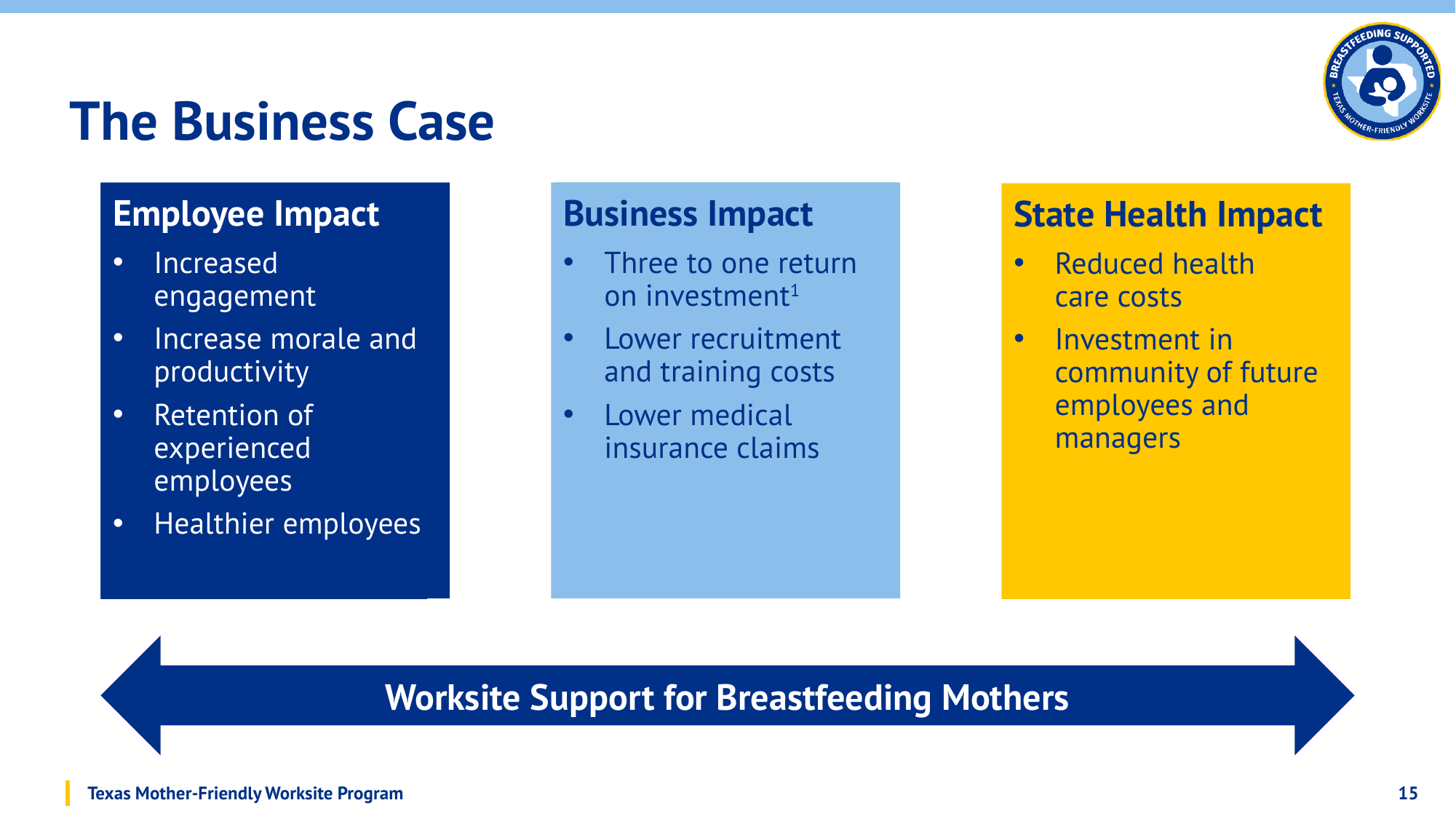

# The Business Case
Employee Impact
Increased engagement
Increase morale and productivity
Retention of experienced employees
Healthier employees

Business Impact
Three to one return on investment1
Lower recruitment and training costs
Lower medical insurance claims

State Health Impact
Reduced health    care costs
Investment in community of future employees and managers
Worksite Support for Breastfeeding Mothers
Texas Mother-Friendly Worksite Program
15